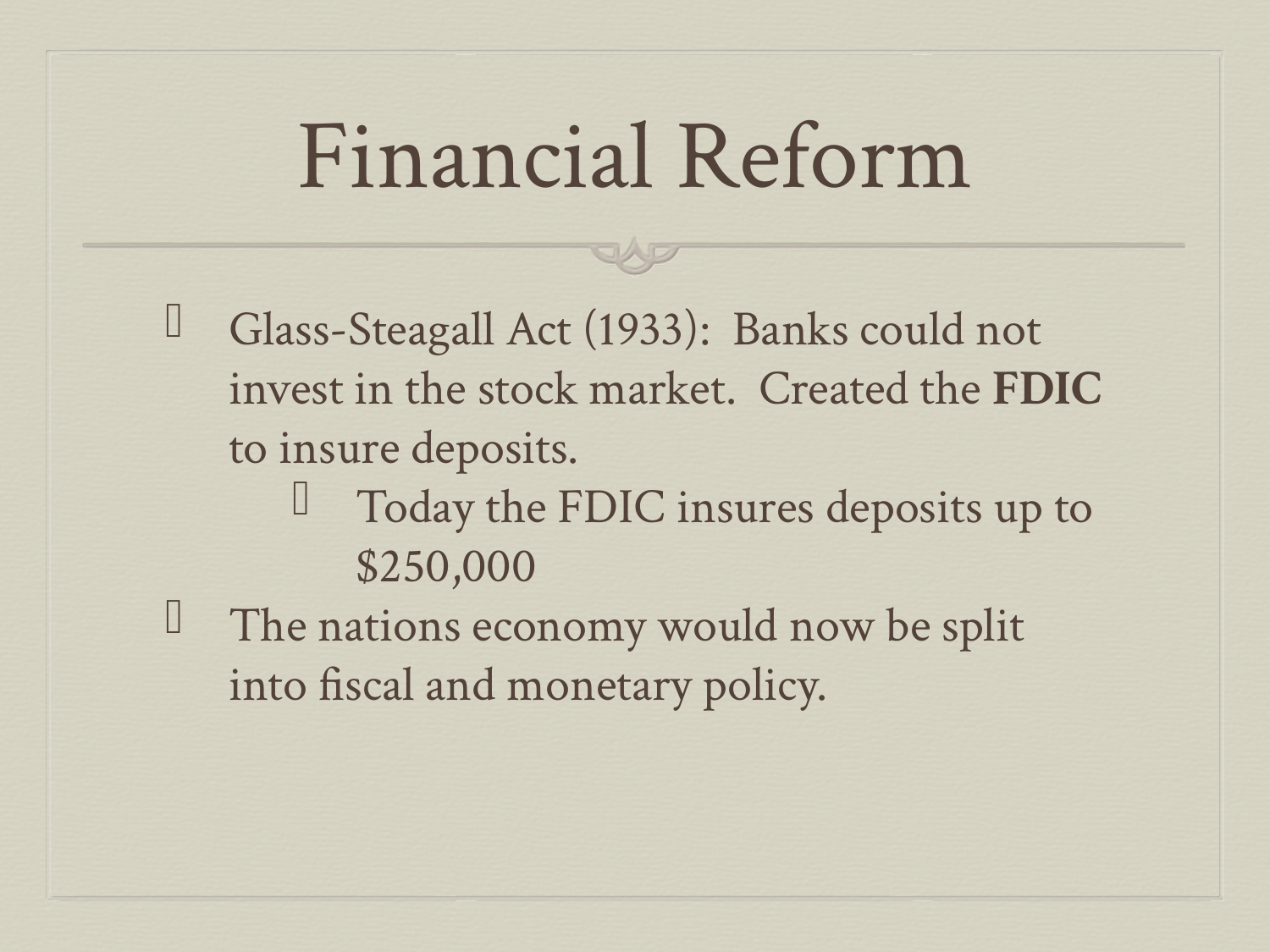

# Financial Reform
Glass-Steagall Act (1933):  Banks could not invest in the stock market.  Created the FDIC to insure deposits.
Today the FDIC insures deposits up to $250,000
The nations economy would now be split into fiscal and monetary policy.